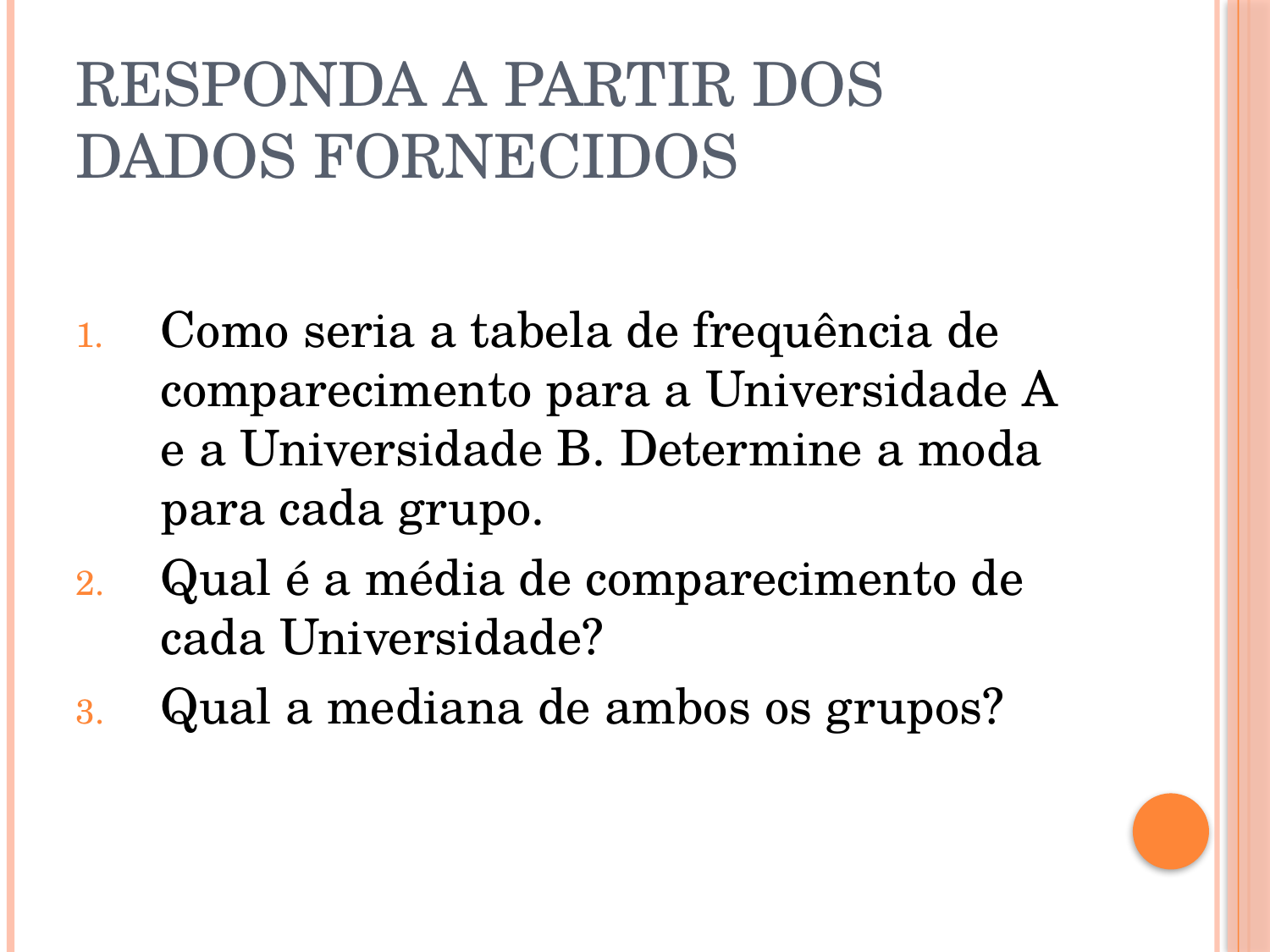

# Responda a partir dos dados fornecidos

Como seria a tabela de frequência de comparecimento para a Universidade A e a Universidade B. Determine a moda para cada grupo.
Qual é a média de comparecimento de cada Universidade?
Qual a mediana de ambos os grupos?